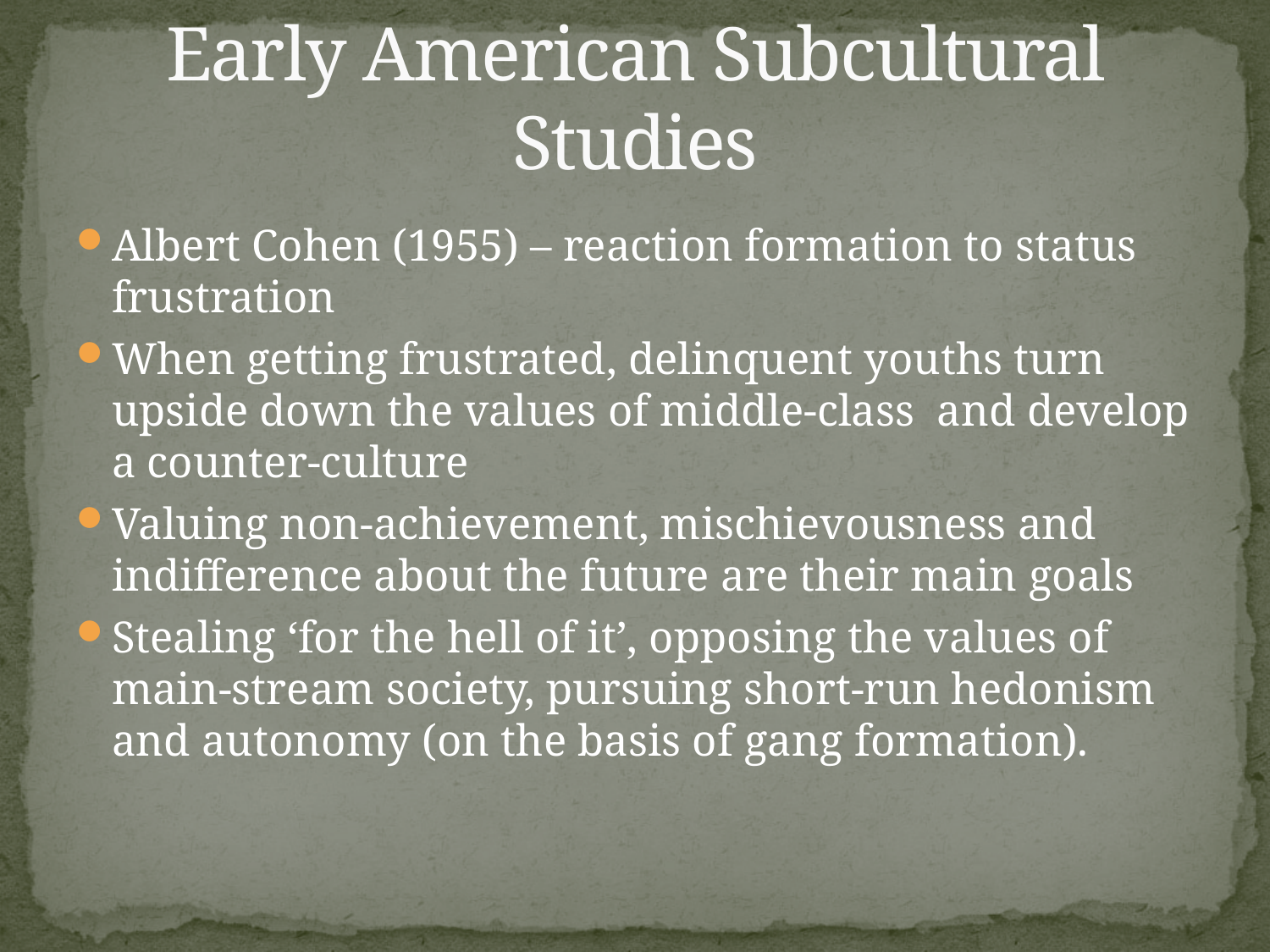

# Early American Subcultural Studies
Albert Cohen (1955) – reaction formation to status frustration
When getting frustrated, delinquent youths turn upside down the values of middle-class  and develop a counter-culture
Valuing non-achievement, mischievousness and indifference about the future are their main goals
Stealing ‘for the hell of it’, opposing the values of main-stream society, pursuing short-run hedonism and autonomy (on the basis of gang formation).